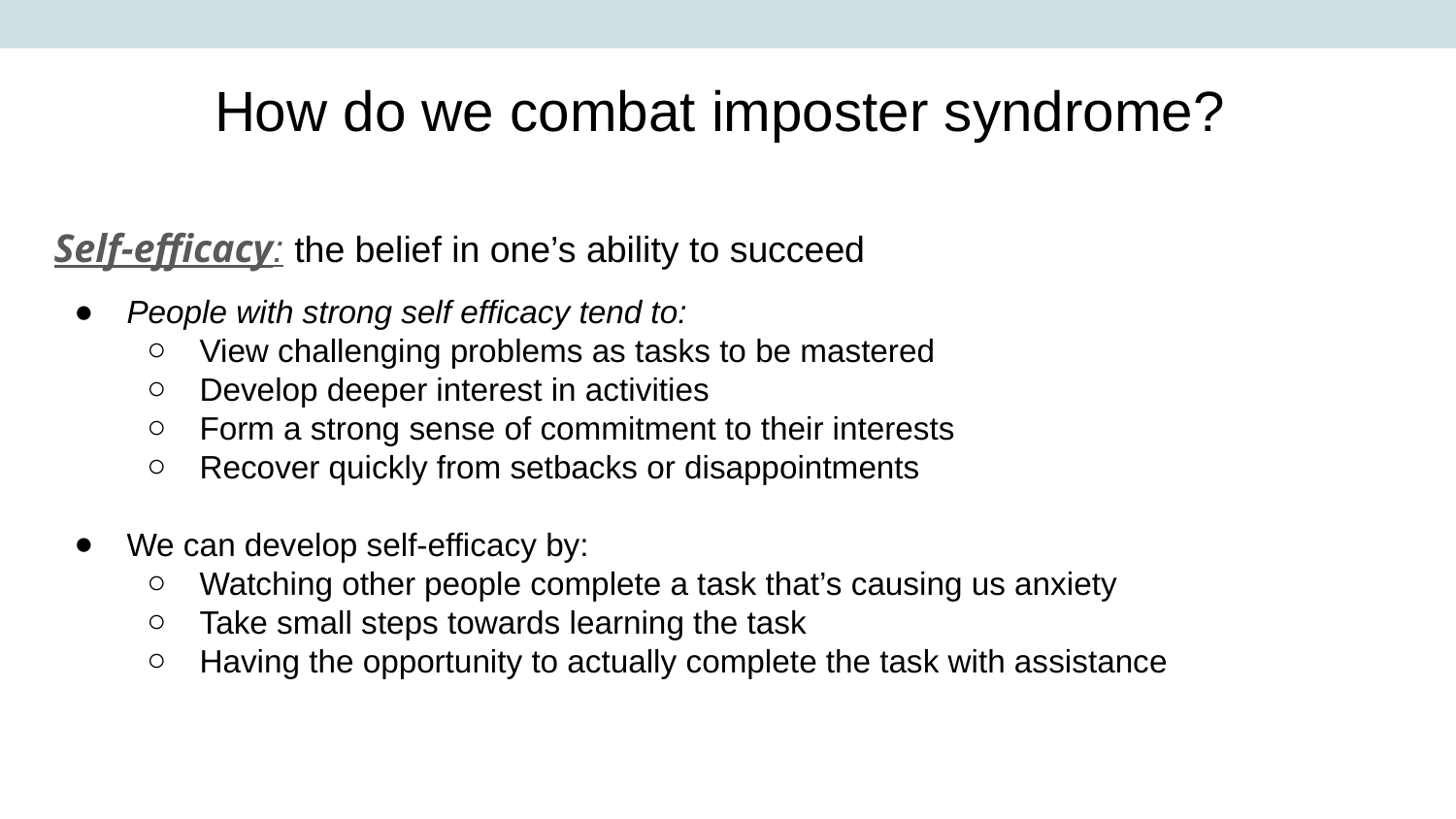

# How do we combat imposter syndrome?
Self-efficacy: the belief in one’s ability to succeed

People with strong self efficacy tend to:
View challenging problems as tasks to be mastered
Develop deeper interest in activities
Form a strong sense of commitment to their interests
Recover quickly from setbacks or disappointments

We can develop self-efficacy by:
Watching other people complete a task that’s causing us anxiety
Take small steps towards learning the task
Having the opportunity to actually complete the task with assistance